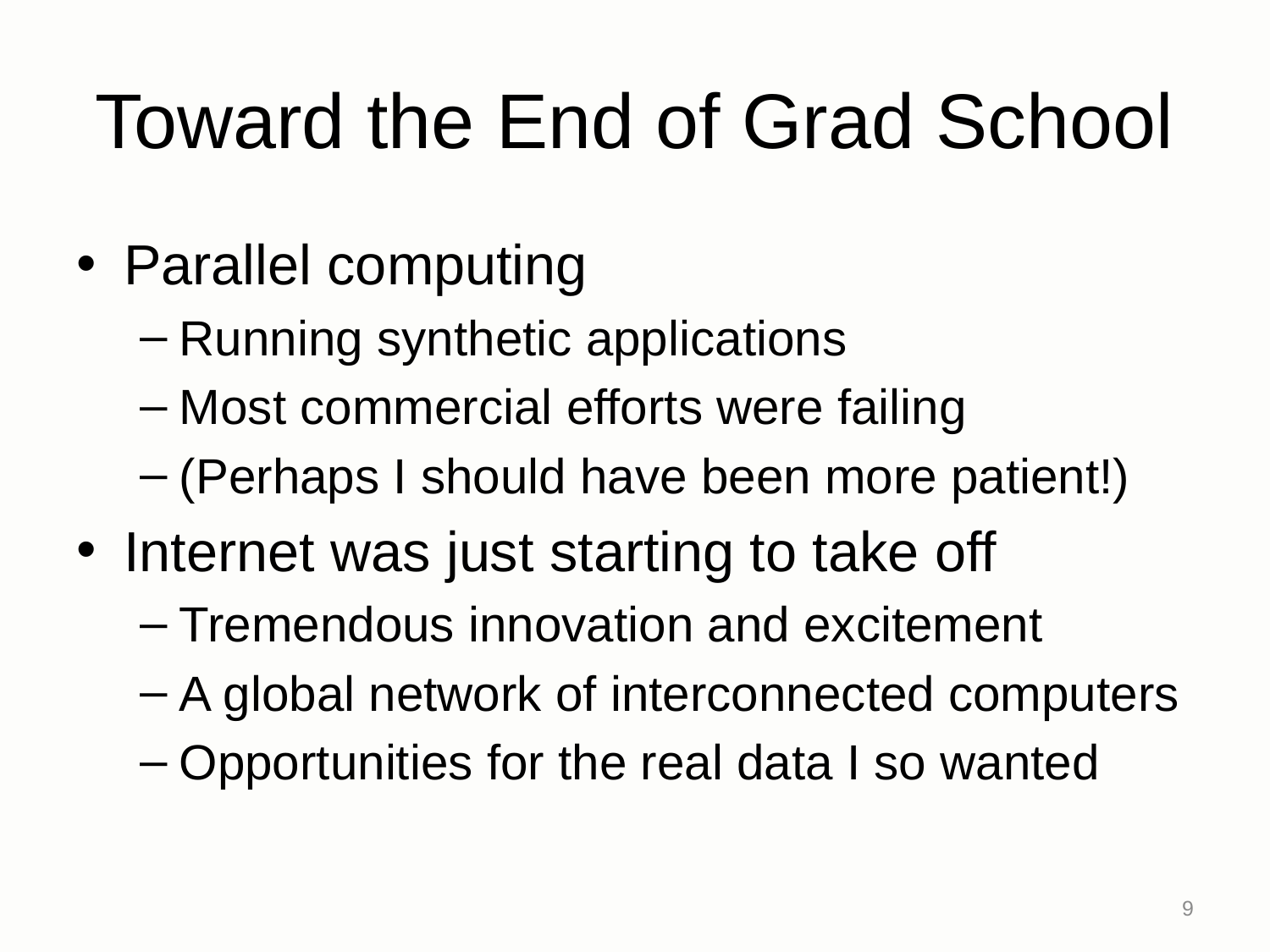

# Toward the End of Grad School
Parallel computing
Running synthetic applications
Most commercial efforts were failing
(Perhaps I should have been more patient!)
Internet was just starting to take off
Tremendous innovation and excitement
A global network of interconnected computers
Opportunities for the real data I so wanted
9